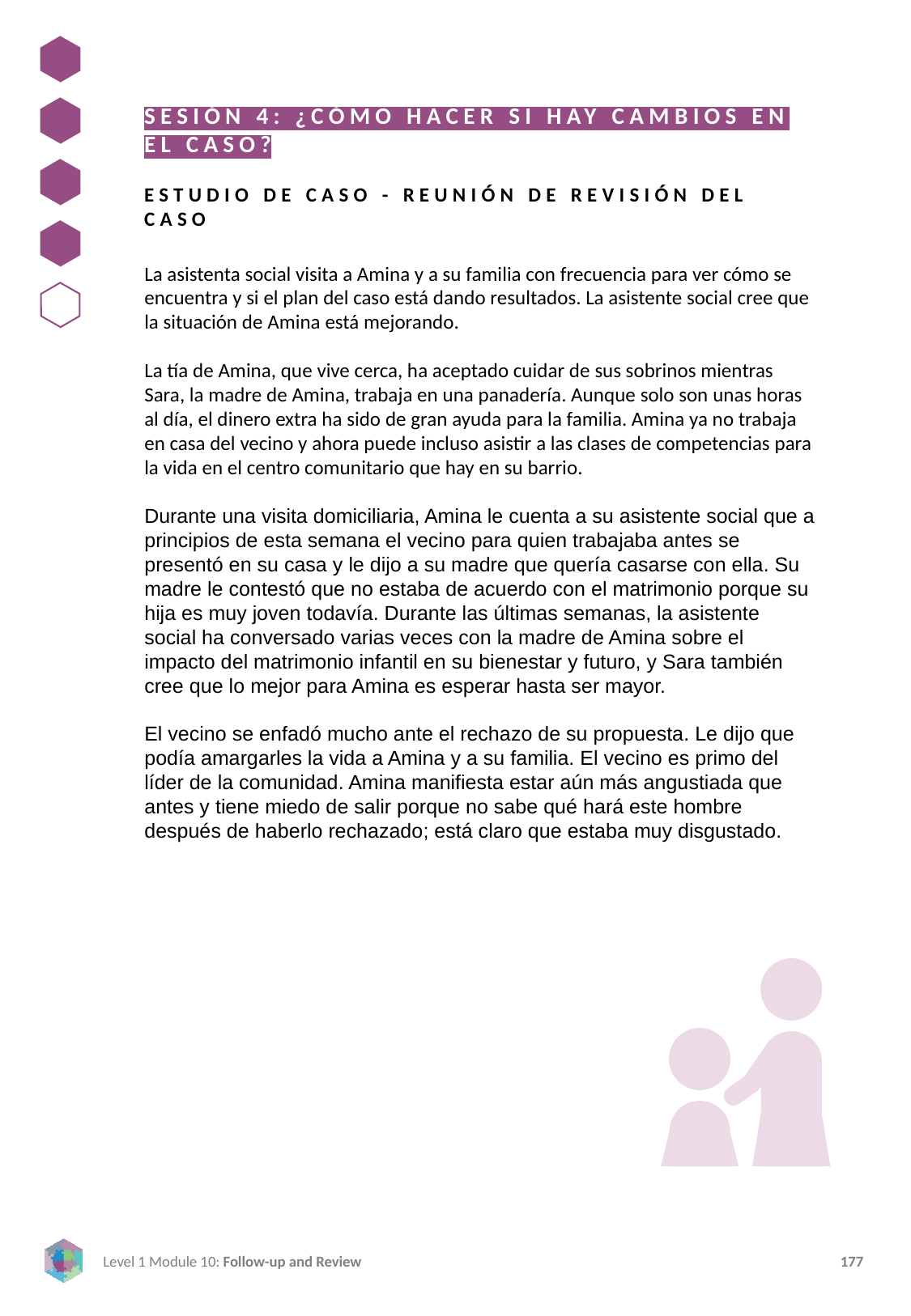

SESIÓN 4: ¿CÓMO HACER SI HAY CAMBIOS EN EL CASO?

ESTUDIO DE CASO - REUNIÓN DE REVISIÓN DEL CASO

La asistenta social visita a Amina y a su familia con frecuencia para ver cómo se encuentra y si el plan del caso está dando resultados. La asistente social cree que la situación de Amina está mejorando.

La tía de Amina, que vive cerca, ha aceptado cuidar de sus sobrinos mientras Sara, la madre de Amina, trabaja en una panadería. Aunque solo son unas horas al día, el dinero extra ha sido de gran ayuda para la familia. Amina ya no trabaja en casa del vecino y ahora puede incluso asistir a las clases de competencias para la vida en el centro comunitario que hay en su barrio.

Durante una visita domiciliaria, Amina le cuenta a su asistente social que a principios de esta semana el vecino para quien trabajaba antes se presentó en su casa y le dijo a su madre que quería casarse con ella. Su madre le contestó que no estaba de acuerdo con el matrimonio porque su hija es muy joven todavía. Durante las últimas semanas, la asistente social ha conversado varias veces con la madre de Amina sobre el impacto del matrimonio infantil en su bienestar y futuro, y Sara también cree que lo mejor para Amina es esperar hasta ser mayor.
El vecino se enfadó mucho ante el rechazo de su propuesta. Le dijo que podía amargarles la vida a Amina y a su familia. El vecino es primo del líder de la comunidad. Amina manifiesta estar aún más angustiada que antes y tiene miedo de salir porque no sabe qué hará este hombre después de haberlo rechazado; está claro que estaba muy disgustado.